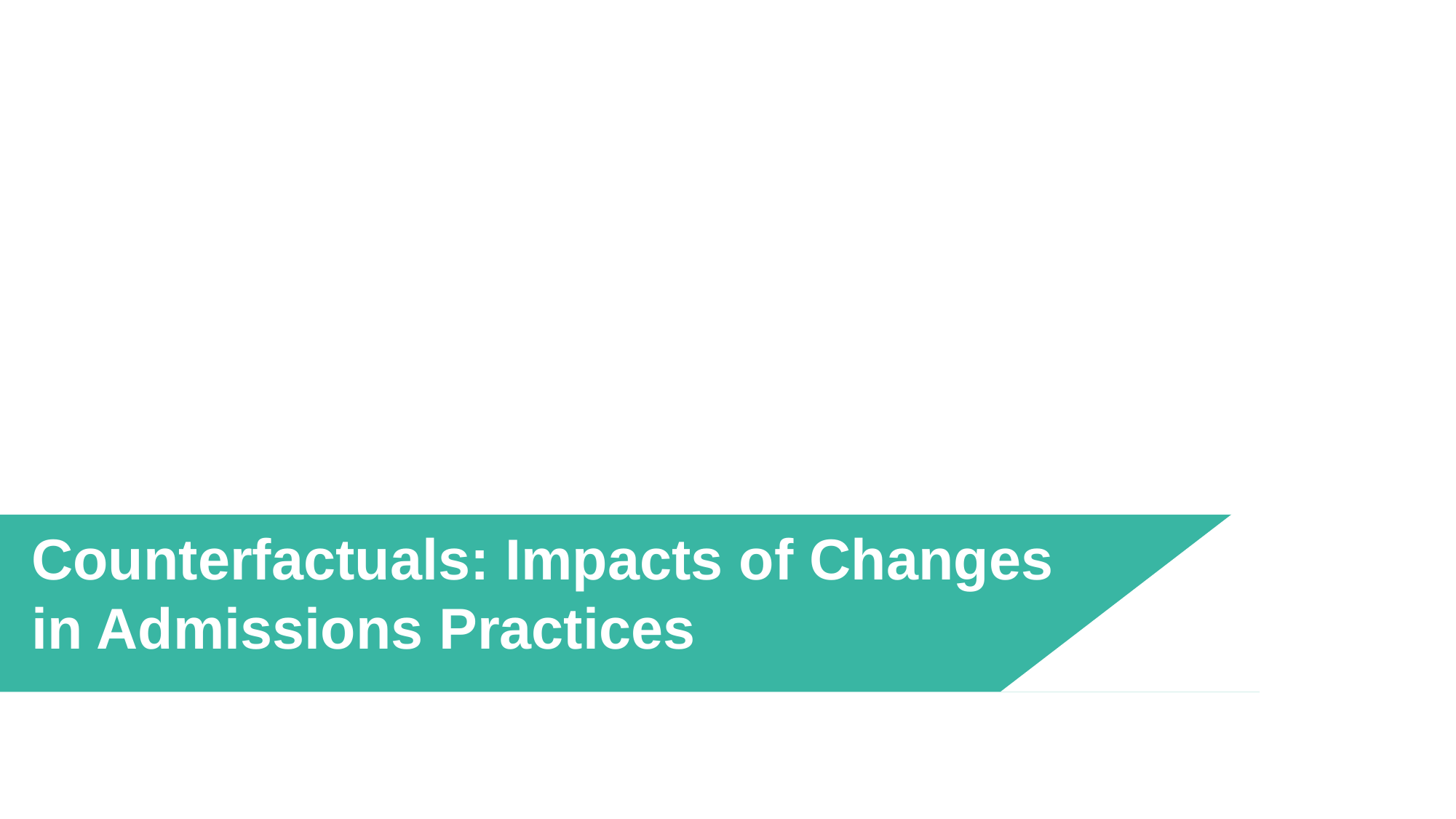

Counterfactuals: Impacts of Changes
in Admissions Practices